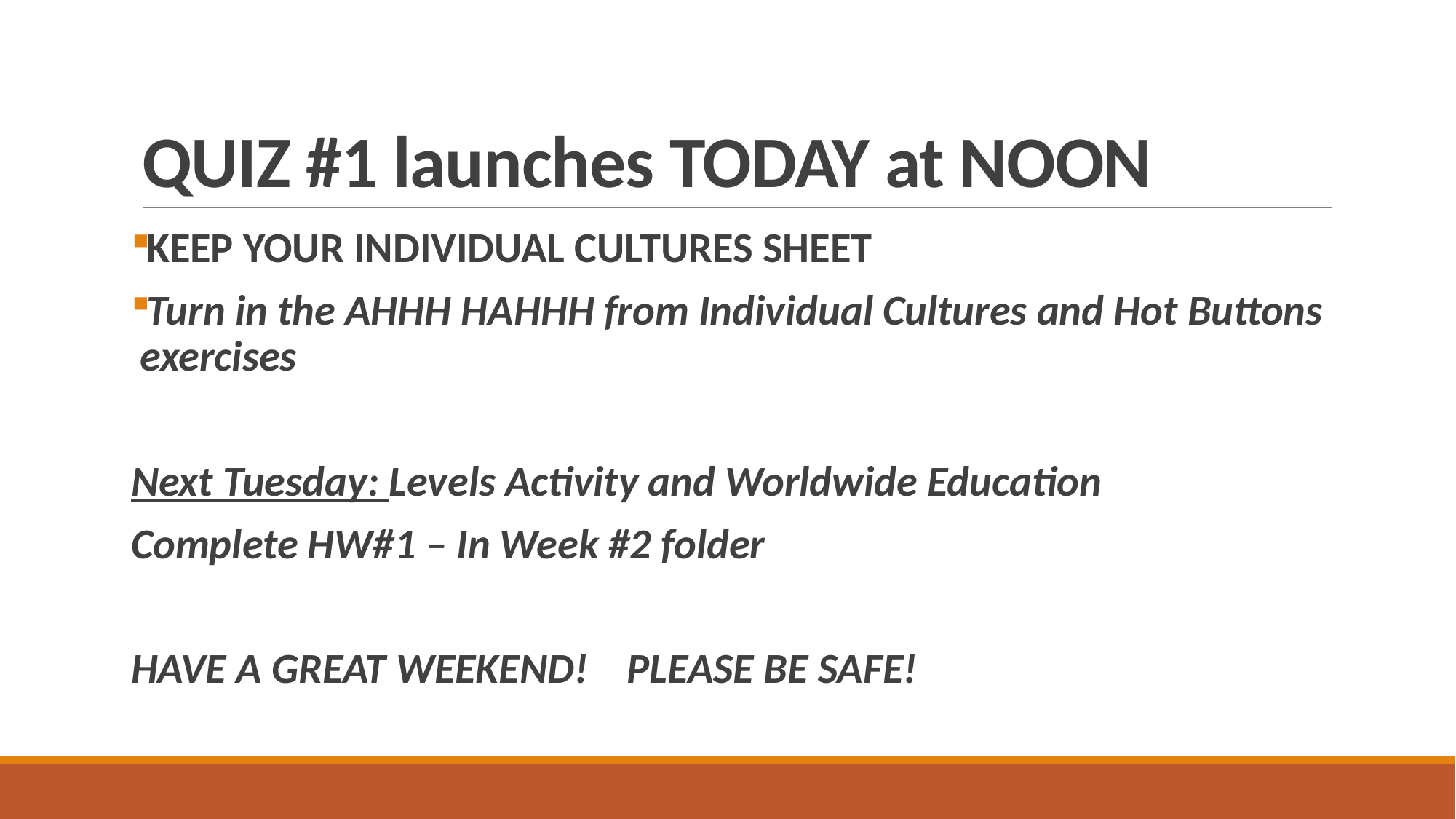

# QUIZ #1 launches TODAY at NOON
KEEP YOUR INDIVIDUAL CULTURES SHEET
Turn in the AHHH HAHHH from Individual Cultures and Hot Buttons exercises

Next Tuesday: Levels Activity and Worldwide Education
Complete HW#1 – In Week #2 folder

HAVE A GREAT WEEKEND!    PLEASE BE SAFE!